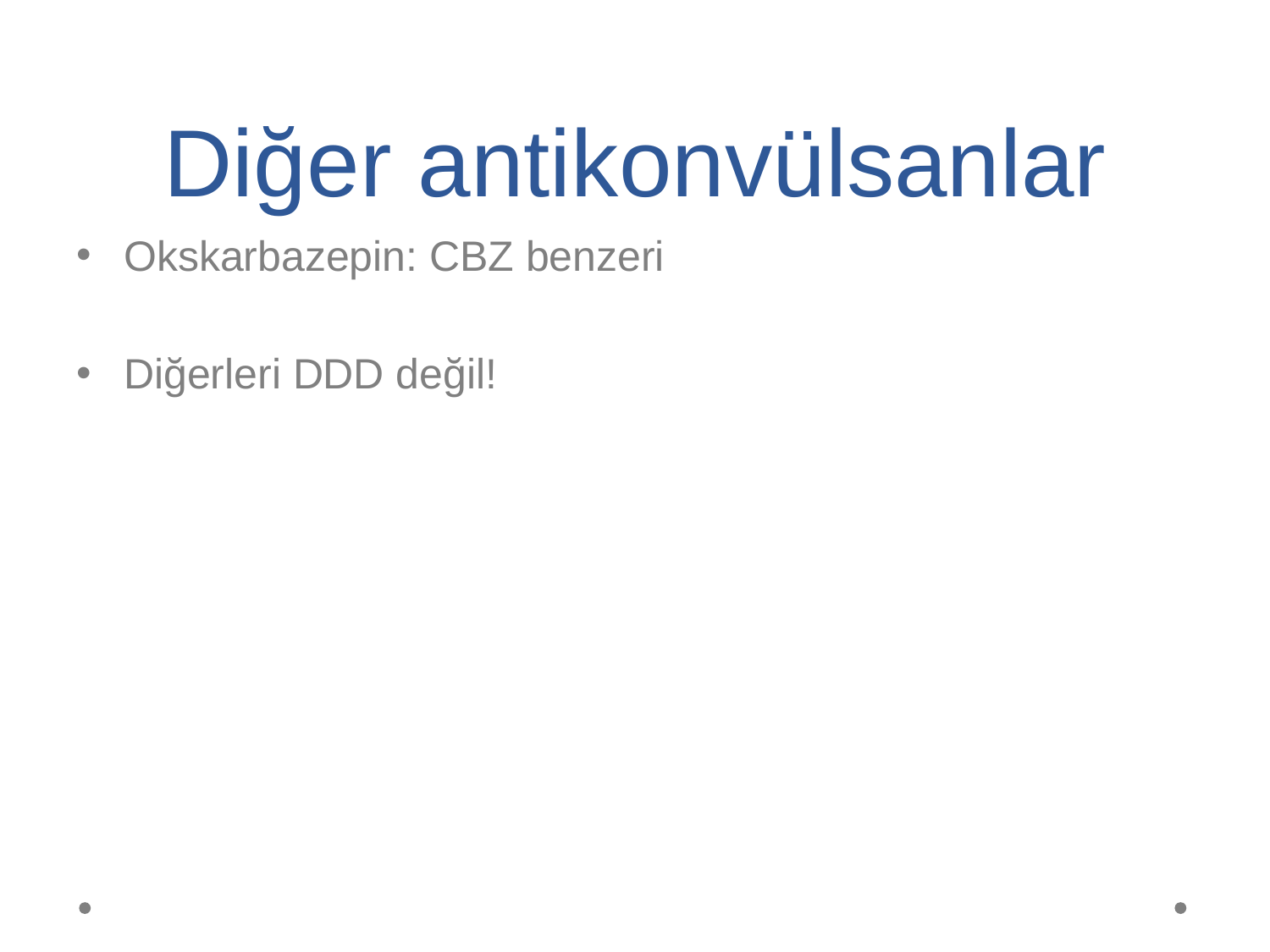

# Diğer antikonvülsanlar
Okskarbazepin: CBZ benzeri

Diğerleri DDD değil!